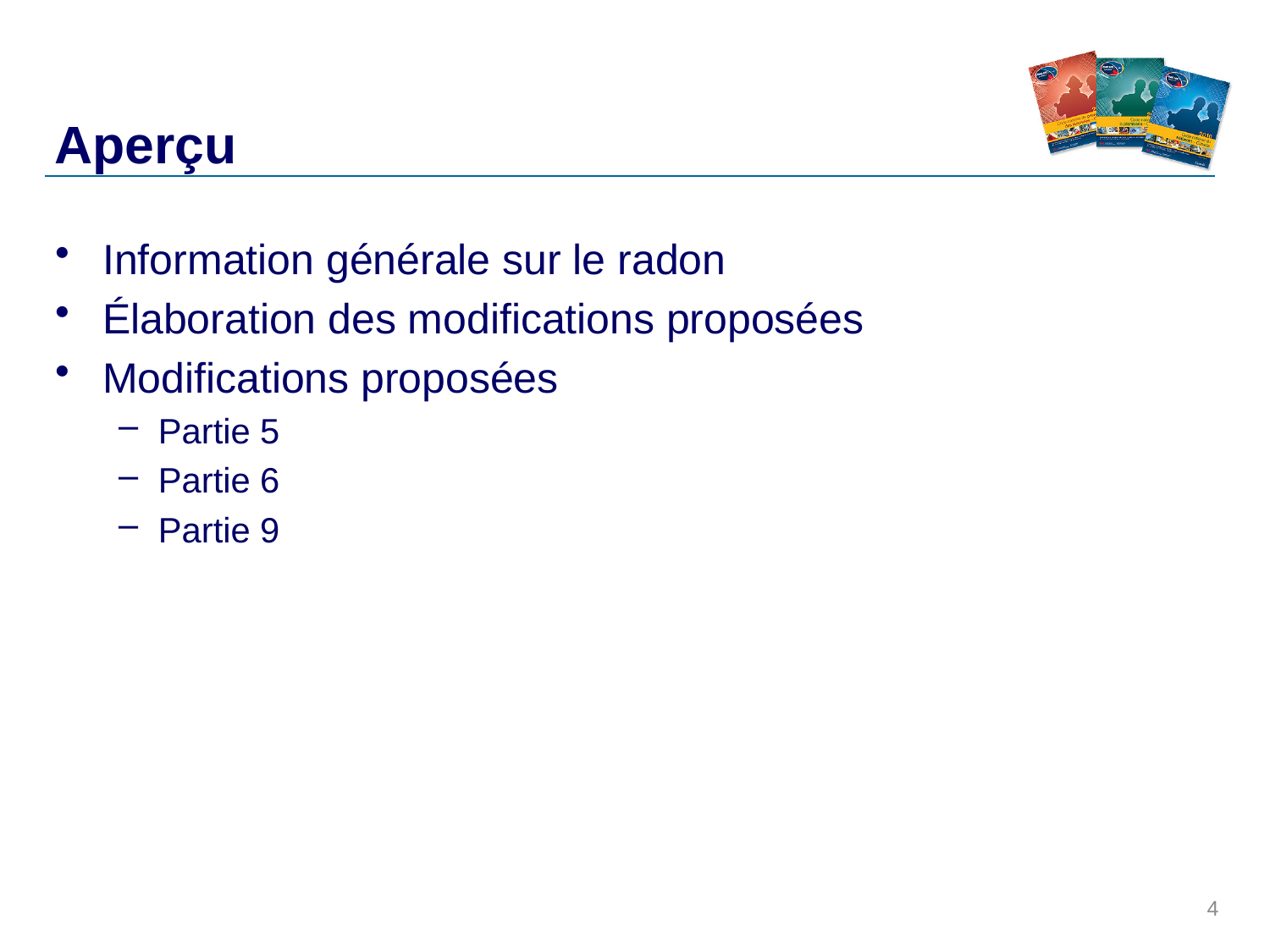

# Aperçu
Information générale sur le radon
Élaboration des modifications proposées
Modifications proposées
Partie 5
Partie 6
Partie 9